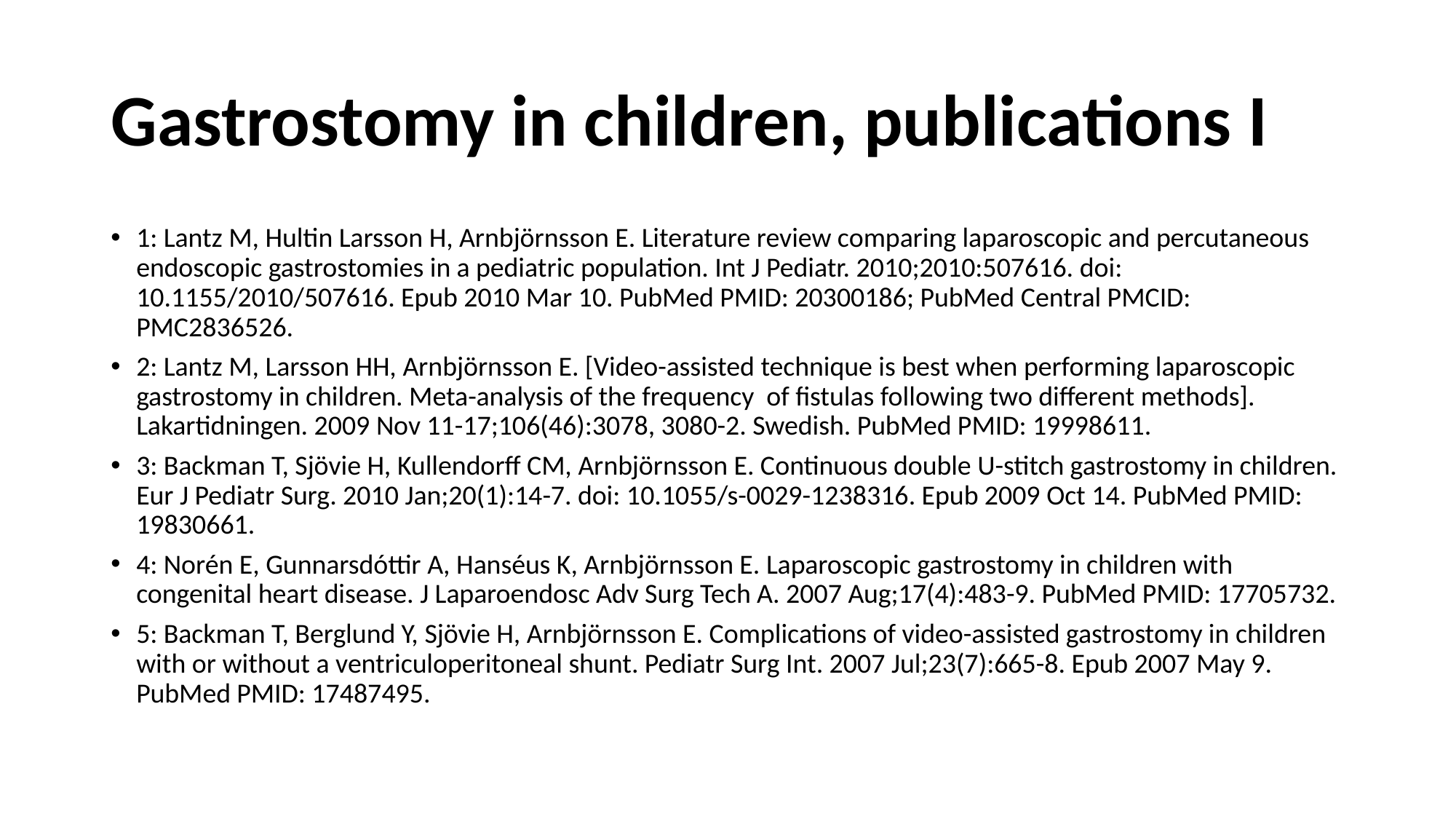

# Gastrostomy in children, publications I
1: Lantz M, Hultin Larsson H, Arnbjörnsson E. Literature review comparing laparoscopic and percutaneous endoscopic gastrostomies in a pediatric population. Int J Pediatr. 2010;2010:507616. doi: 10.1155/2010/507616. Epub 2010 Mar 10. PubMed PMID: 20300186; PubMed Central PMCID: PMC2836526.
2: Lantz M, Larsson HH, Arnbjörnsson E. [Video-assisted technique is best when performing laparoscopic gastrostomy in children. Meta-analysis of the frequency  of fistulas following two different methods]. Lakartidningen. 2009 Nov 11-17;106(46):3078, 3080-2. Swedish. PubMed PMID: 19998611.
3: Backman T, Sjövie H, Kullendorff CM, Arnbjörnsson E. Continuous double U-stitch gastrostomy in children. Eur J Pediatr Surg. 2010 Jan;20(1):14-7. doi: 10.1055/s-0029-1238316. Epub 2009 Oct 14. PubMed PMID: 19830661.
4: Norén E, Gunnarsdóttir A, Hanséus K, Arnbjörnsson E. Laparoscopic gastrostomy in children with congenital heart disease. J Laparoendosc Adv Surg Tech A. 2007 Aug;17(4):483-9. PubMed PMID: 17705732.
5: Backman T, Berglund Y, Sjövie H, Arnbjörnsson E. Complications of video-assisted gastrostomy in children with or without a ventriculoperitoneal shunt. Pediatr Surg Int. 2007 Jul;23(7):665-8. Epub 2007 May 9. PubMed PMID: 17487495.